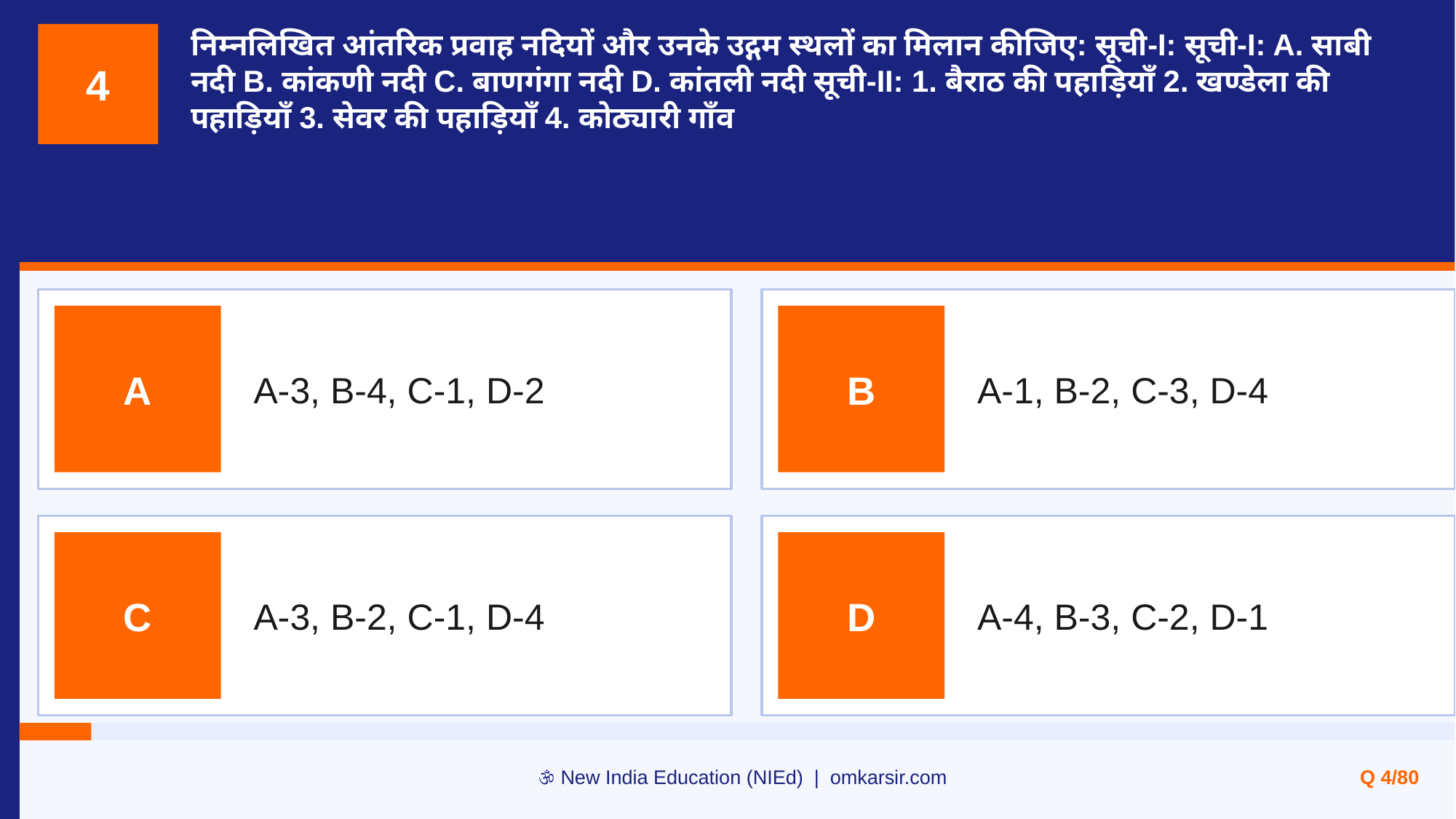

निम्नलिखित आंतरिक प्रवाह नदियों और उनके उद्गम स्थलों का मिलान कीजिए: सूची-I: सूची-I: A. साबी नदी B. कांकणी नदी C. बाणगंगा नदी D. कांतली नदी सूची-II: 1. बैराठ की पहाड़ियाँ 2. खण्डेला की पहाड़ियाँ 3. सेवर की पहाड़ियाँ 4. कोठ्यारी गाँव
4

A-3, B-4, C-1, D-2
A-1, B-2, C-3, D-4
A
B

A-3, B-2, C-1, D-4
A-4, B-3, C-2, D-1
C
D

🕉️ New India Education (NIEd)  |  omkarsir.com
Q 4/80